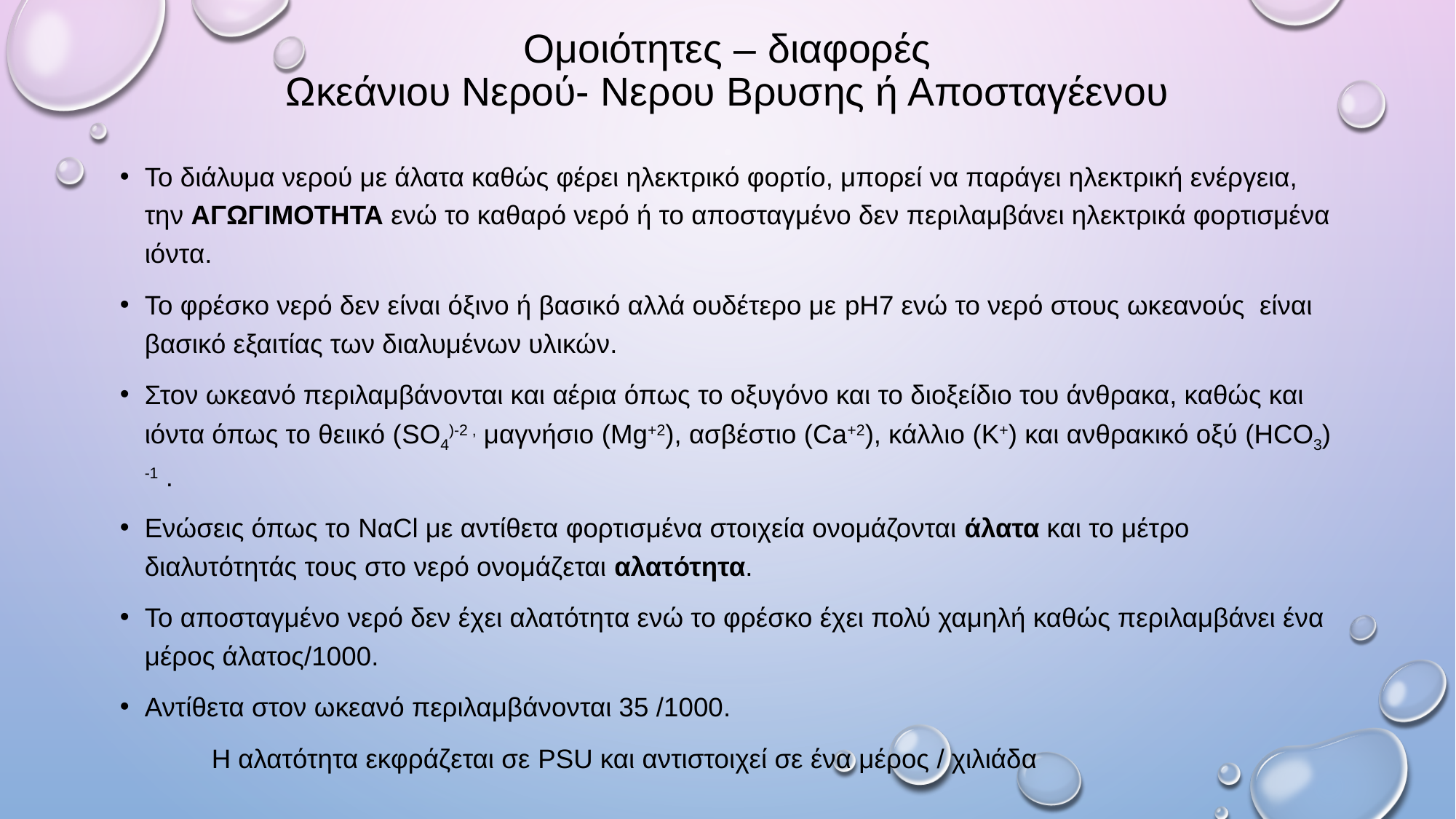

# Ομοιότητες – διαφορές Ωκεάνιου Νερού- Νερου Βρυσης ή Αποσταγέενου
Το διάλυμα νερού με άλατα καθώς φέρει ηλεκτρικό φορτίο, μπορεί να παράγει ηλεκτρική ενέργεια, την ΑΓΩΓΙΜΟΤΗΤΑ ενώ το καθαρό νερό ή το αποσταγμένο δεν περιλαμβάνει ηλεκτρικά φορτισμένα ιόντα.
Το φρέσκο νερό δεν είναι όξινο ή βασικό αλλά ουδέτερο με pH7 ενώ το νερό στους ωκεανούς  είναι βασικό εξαιτίας των διαλυμένων υλικών.
Στον ωκεανό περιλαμβάνονται και αέρια όπως το οξυγόνο και το διοξείδιο του άνθρακα, καθώς και ιόντα όπως το θειικό (SO4)-2 , μαγνήσιο (Mg+2), ασβέστιο (Ca+2), κάλλιο (K+) και ανθρακικό οξύ (HCO3) -1 .
Ενώσεις όπως το NαCl με αντίθετα φορτισμένα στοιχεία ονομάζονται άλατα και το μέτρο διαλυτότητάς τους στο νερό ονομάζεται αλατότητα.
Το αποσταγμένο νερό δεν έχει αλατότητα ενώ το φρέσκο έχει πολύ χαμηλή καθώς περιλαμβάνει ένα μέρος άλατος/1000.
Αντίθετα στον ωκεανό περιλαμβάνονται 35 /1000.
	Η αλατότητα εκφράζεται σε PSU και αντιστοιχεί σε ένα μέρος / χιλιάδα